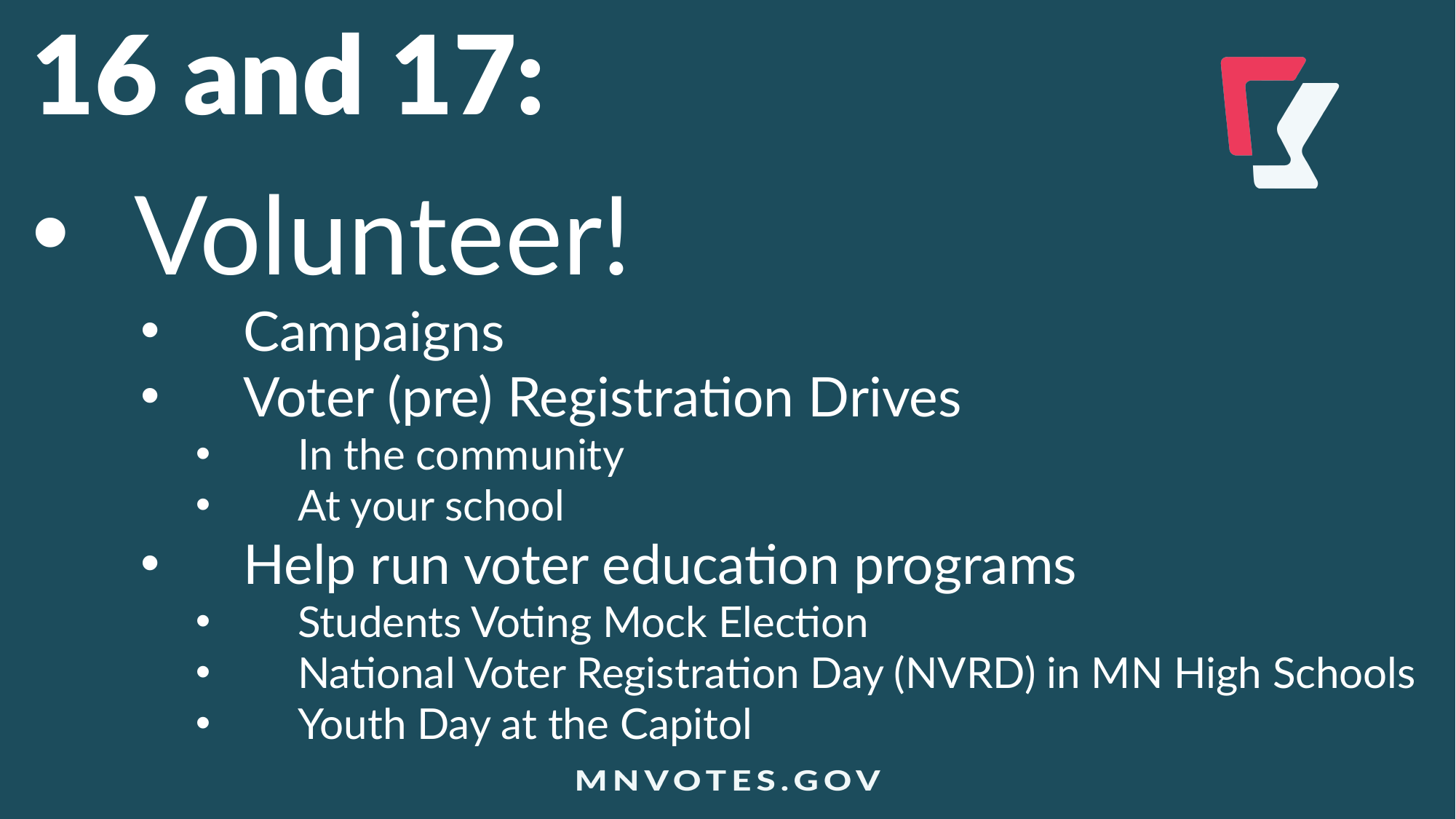

16 and 17:

Volunteer!
Campaigns
Voter (pre) Registration Drives
In the community
At your school
Help run voter education programs
Students Voting Mock Election
National Voter Registration Day (NVRD) in MN High Schools
Youth Day at the Capitol